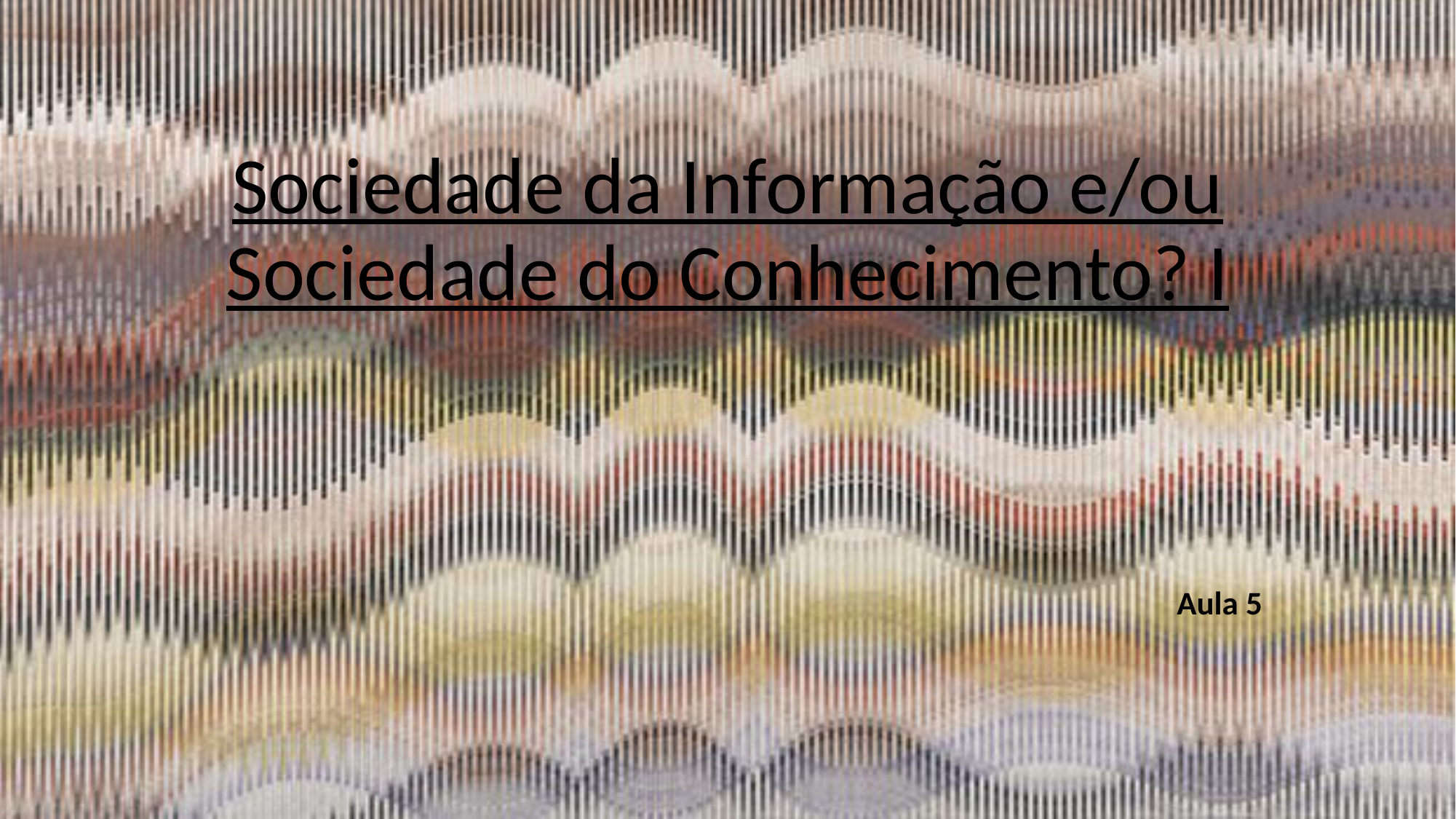

# Sociedade da Informação e/ou Sociedade do Conhecimento? I

Aula 5